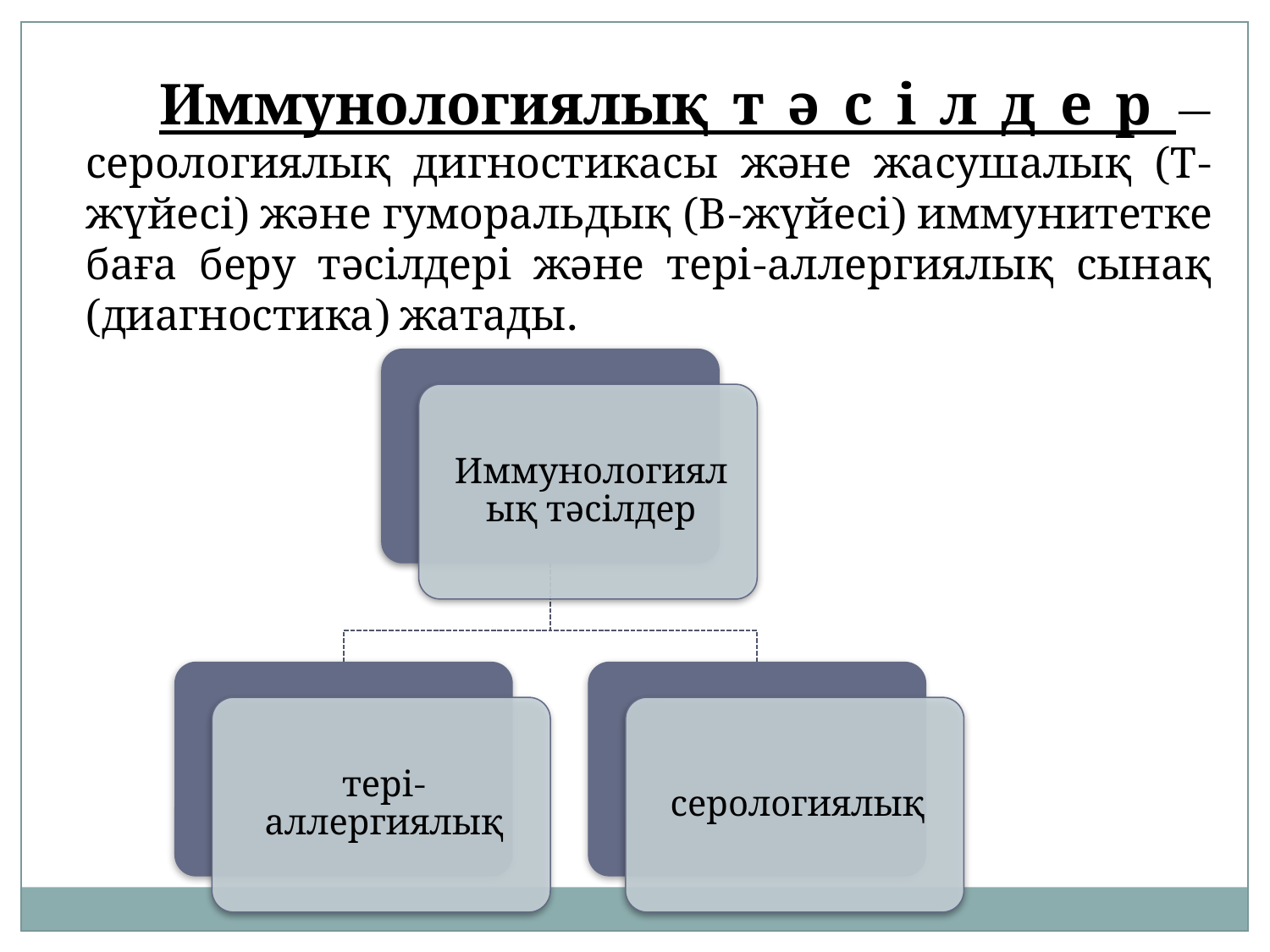

Иммунологиялық т ә с і л д е р — серологиялық дигностикасы және жасушалық (Т-жүйесі) және гуморальдық (В-жүйесі) иммунитетке баға беру тәсілдері және тері-аллергиялық сынақ (диагностика) жатады.
Иммунологиялық тәсілдер
тері-аллергиялық
серологиялық